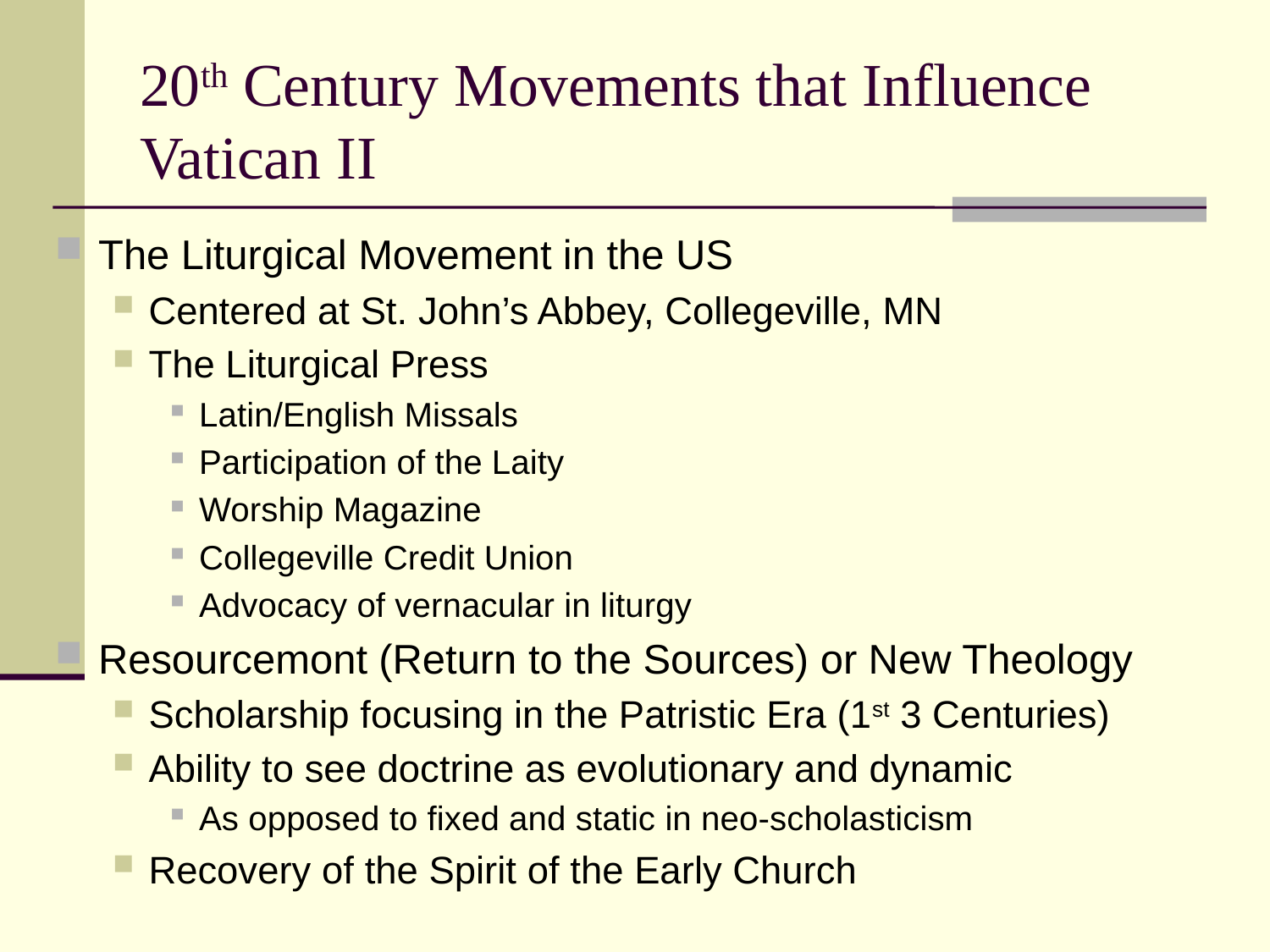

# 20th Century Movements that Influence Vatican II
The Liturgical Movement in the US
Centered at St. John’s Abbey, Collegeville, MN
The Liturgical Press
Latin/English Missals
Participation of the Laity
Worship Magazine
Collegeville Credit Union
Advocacy of vernacular in liturgy
Resourcemont (Return to the Sources) or New Theology
Scholarship focusing in the Patristic Era (1st 3 Centuries)
Ability to see doctrine as evolutionary and dynamic
As opposed to fixed and static in neo-scholasticism
Recovery of the Spirit of the Early Church